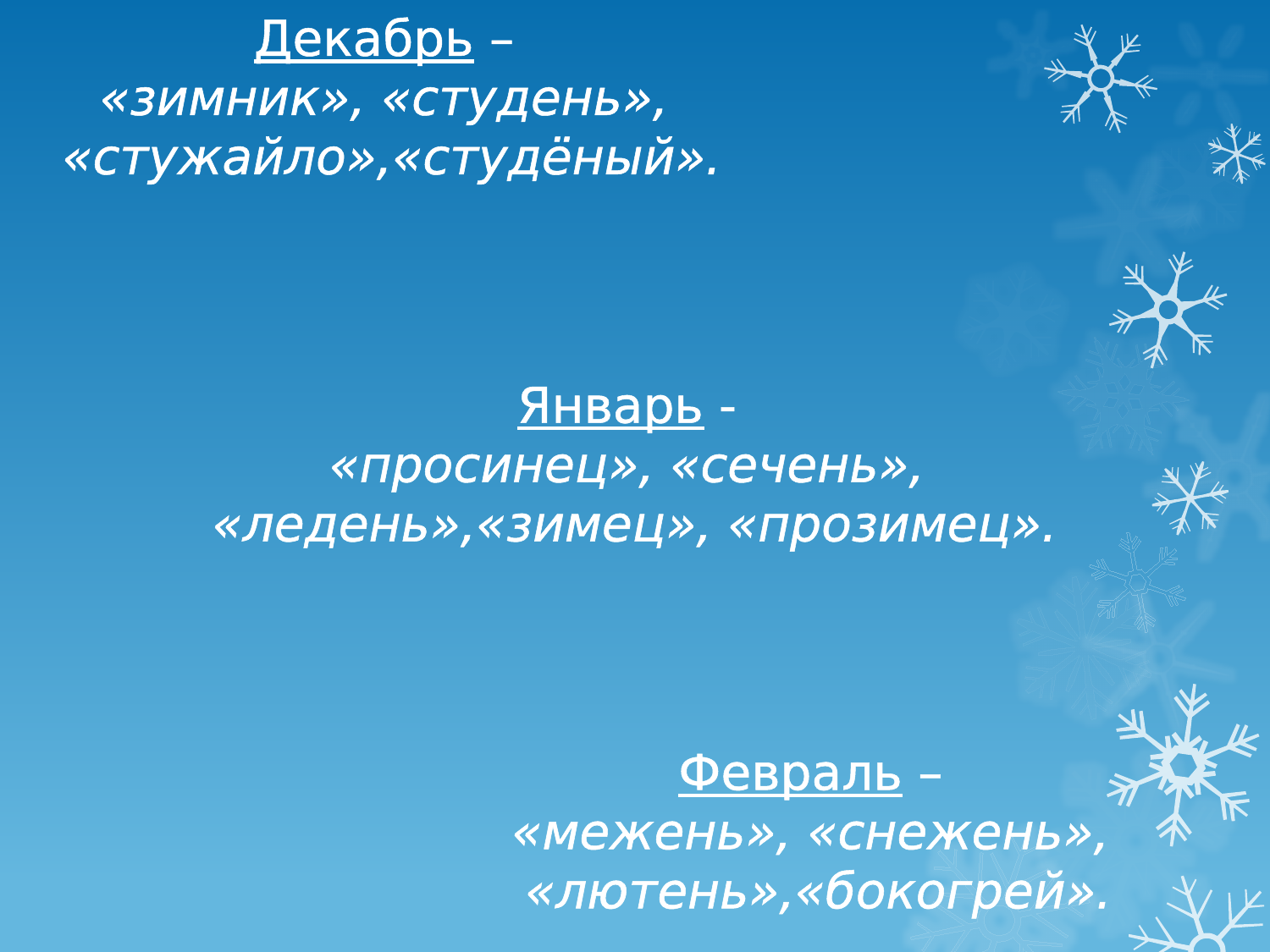

Декабрь –
«зимник», «студень»,
«стужайло»,«студёный».
Январь -
«просинец», «сечень»,
«ледень»,«зимец», «прозимец».
Февраль –
«межень», «снежень»,
«лютень»,«бокогрей».